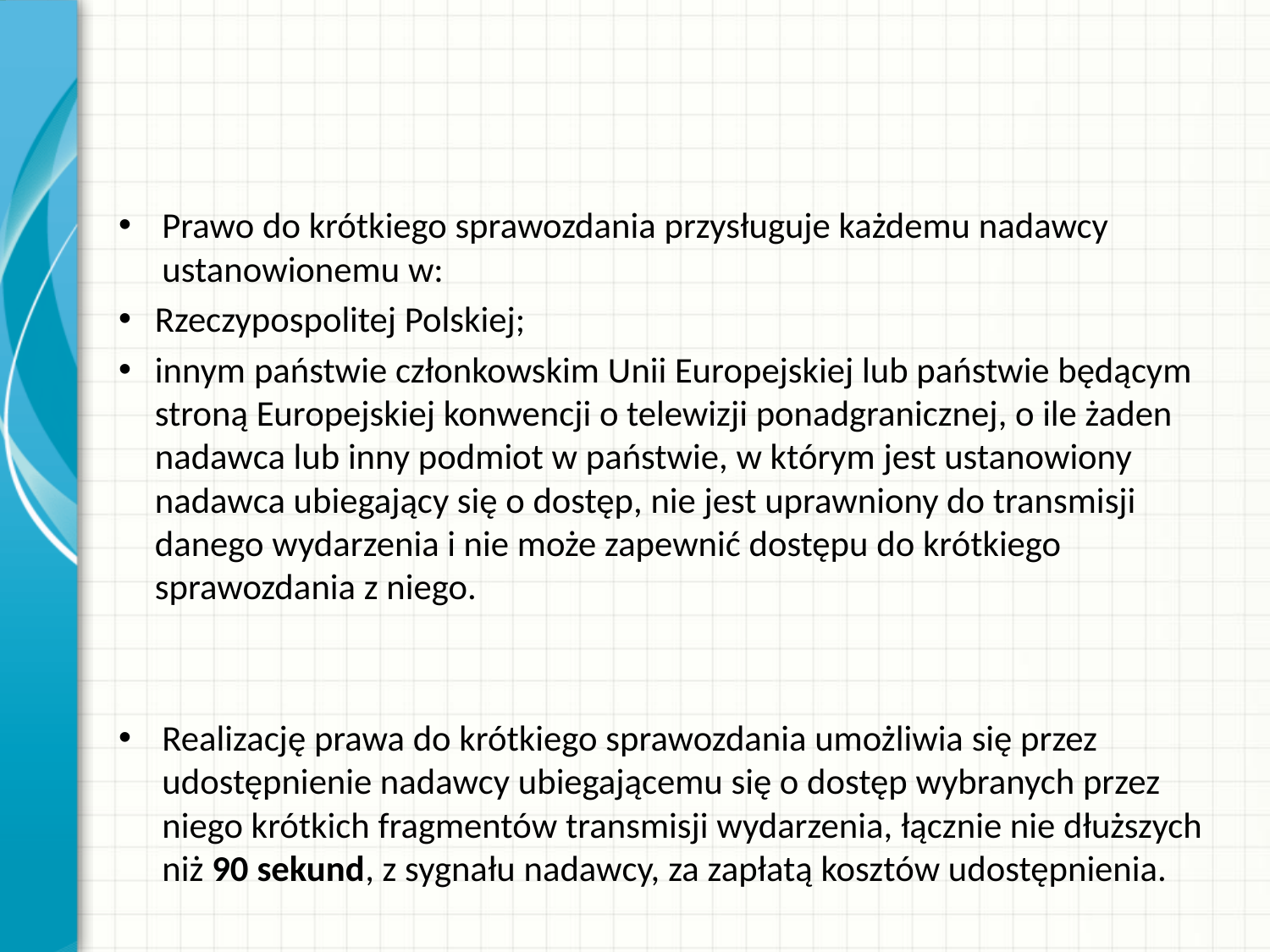

#
Prawo do krótkiego sprawozdania przysługuje każdemu nadawcy ustanowionemu w:
Rzeczypospolitej Polskiej;
innym państwie członkowskim Unii Europejskiej lub państwie będącym stroną Europejskiej konwencji o telewizji ponadgranicznej, o ile żaden nadawca lub inny podmiot w państwie, w którym jest ustanowiony nadawca ubiegający się o dostęp, nie jest uprawniony do transmisji danego wydarzenia i nie może zapewnić dostępu do krótkiego sprawozdania z niego.

Realizację prawa do krótkiego sprawozdania umożliwia się przez udostępnienie nadawcy ubiegającemu się o dostęp wybranych przez niego krótkich fragmentów transmisji wydarzenia, łącznie nie dłuższych niż 90 sekund, z sygnału nadawcy, za zapłatą kosztów udostępnienia.